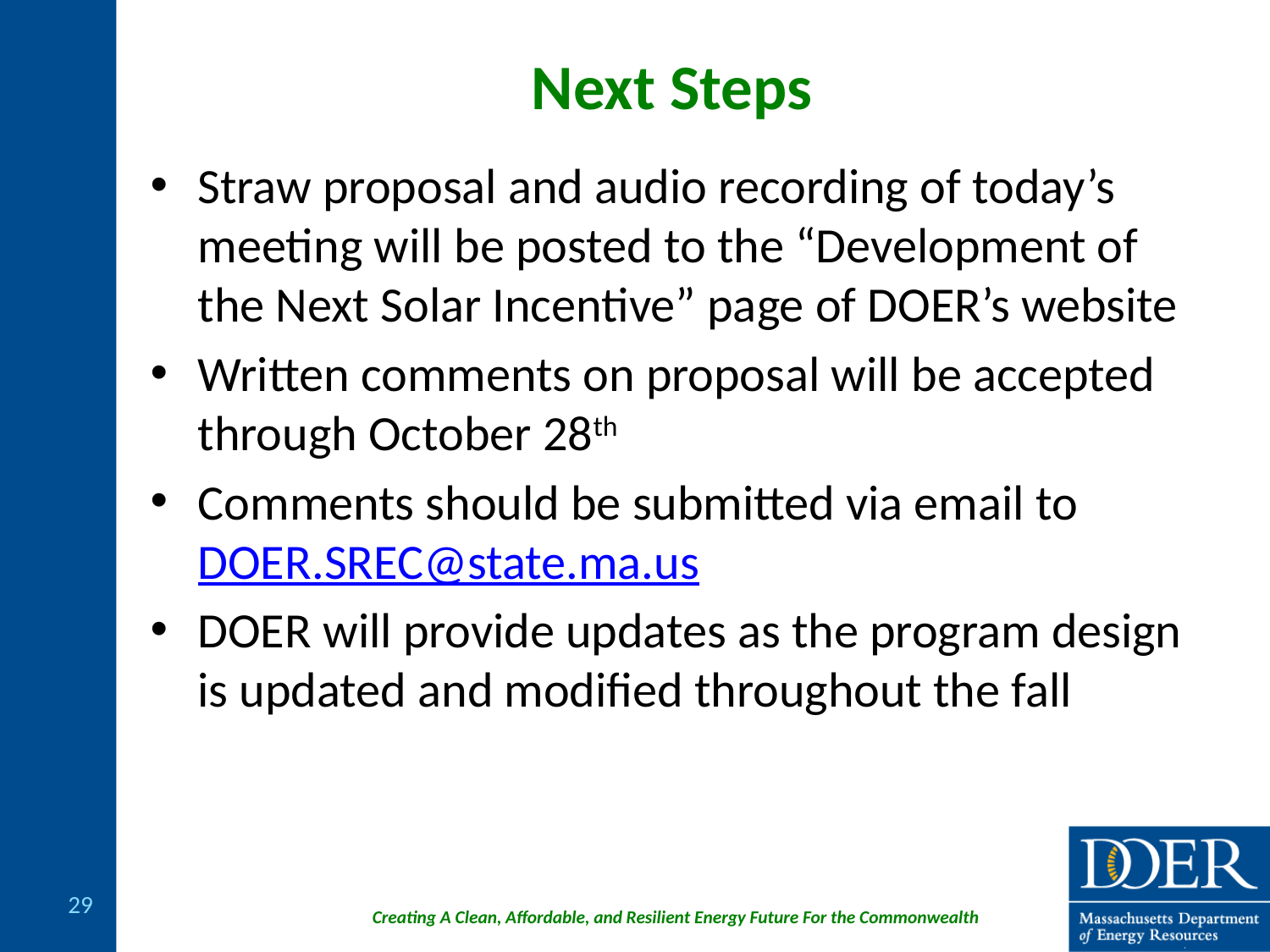

# Next Steps
Straw proposal and audio recording of today’s meeting will be posted to the “Development of the Next Solar Incentive” page of DOER’s website
Written comments on proposal will be accepted through October 28th
Comments should be submitted via email to DOER.SREC@state.ma.us
DOER will provide updates as the program design is updated and modified throughout the fall
29